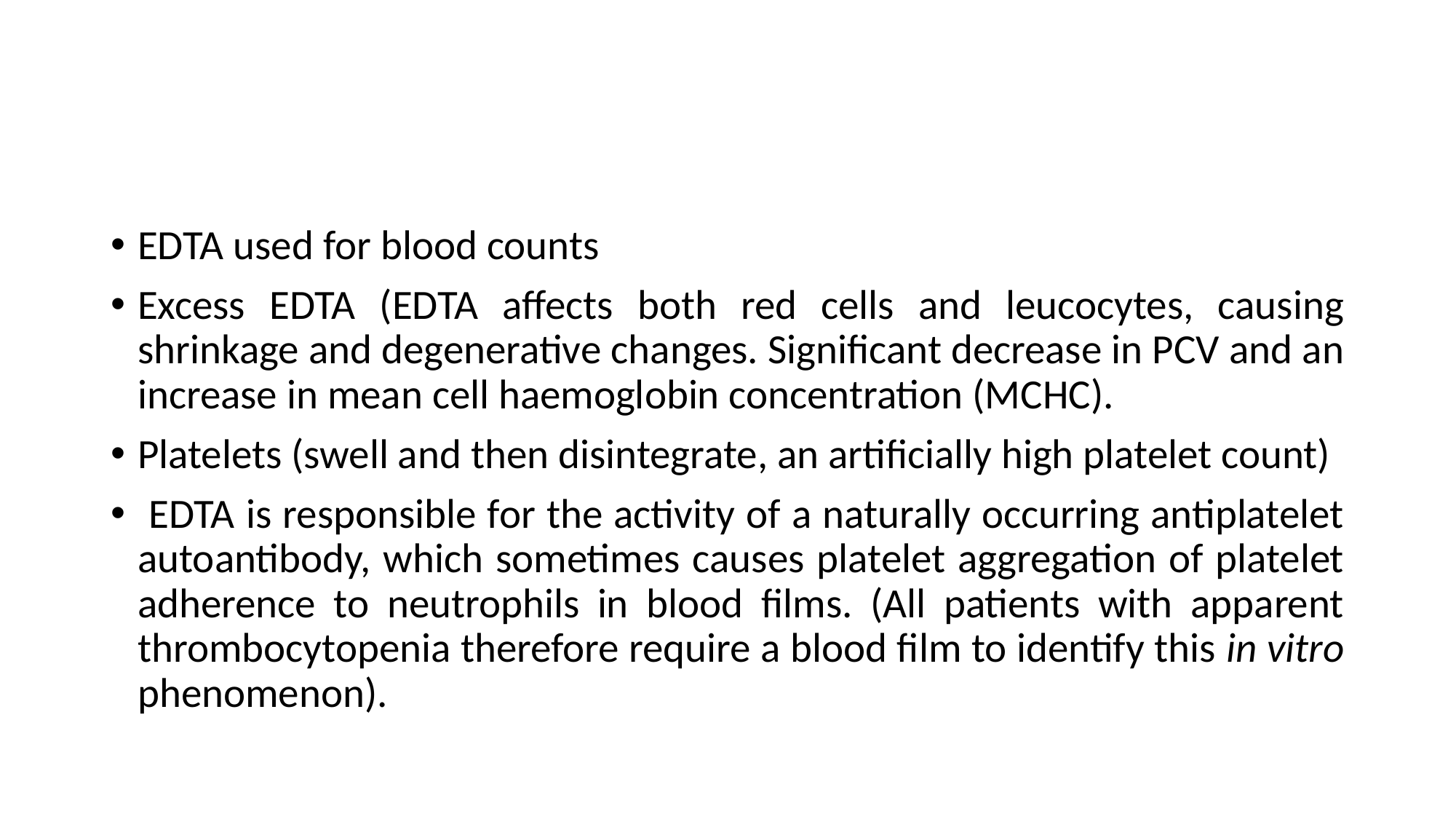

#
EDTA used for blood counts
Excess EDTA (EDTA affects both red cells and leucocytes, causing shrinkage and degenerative changes. Significant decrease in PCV and an increase in mean cell haemoglobin concentration (MCHC).
Platelets (swell and then disintegrate, an artificially high platelet count)
 EDTA is responsible for the activity of a naturally occurring antiplatelet autoantibody, which sometimes causes platelet aggregation of platelet adherence to neutrophils in blood films. (All patients with apparent thrombocytopenia therefore require a blood film to identify this in vitro phenomenon).